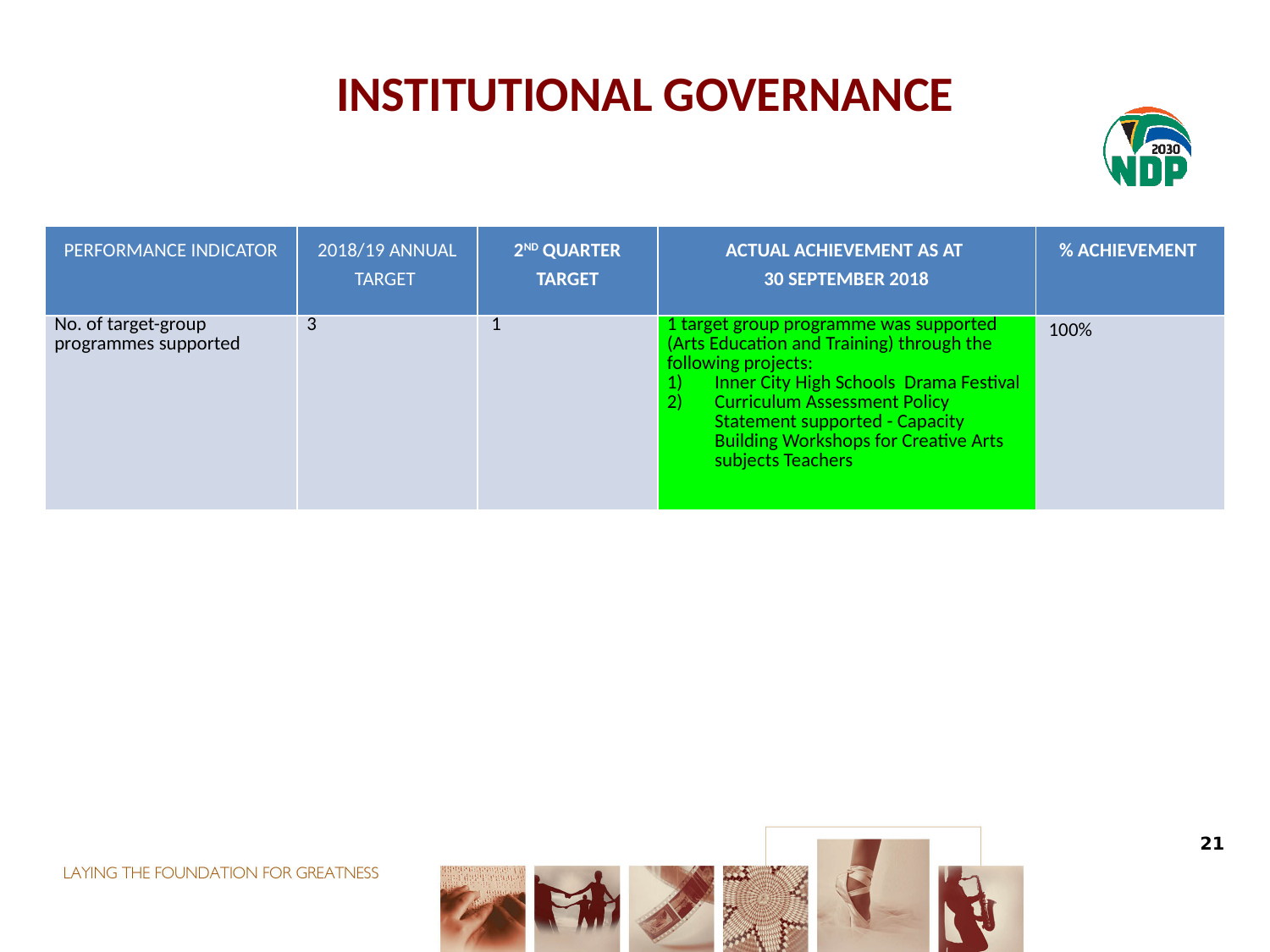

# INSTITUTIONAL GOVERNANCE
| PERFORMANCE INDICATOR | 2018/19 ANNUAL TARGET | 2ND QUARTER TARGET | ACTUAL ACHIEVEMENT AS AT 30 SEPTEMBER 2018 | % ACHIEVEMENT |
| --- | --- | --- | --- | --- |
| No. of target-group programmes supported | 3 | 1 | 1 target group programme was supported (Arts Education and Training) through the following projects: Inner City High Schools Drama Festival Curriculum Assessment Policy Statement supported - Capacity Building Workshops for Creative Arts subjects Teachers | 100% |
21